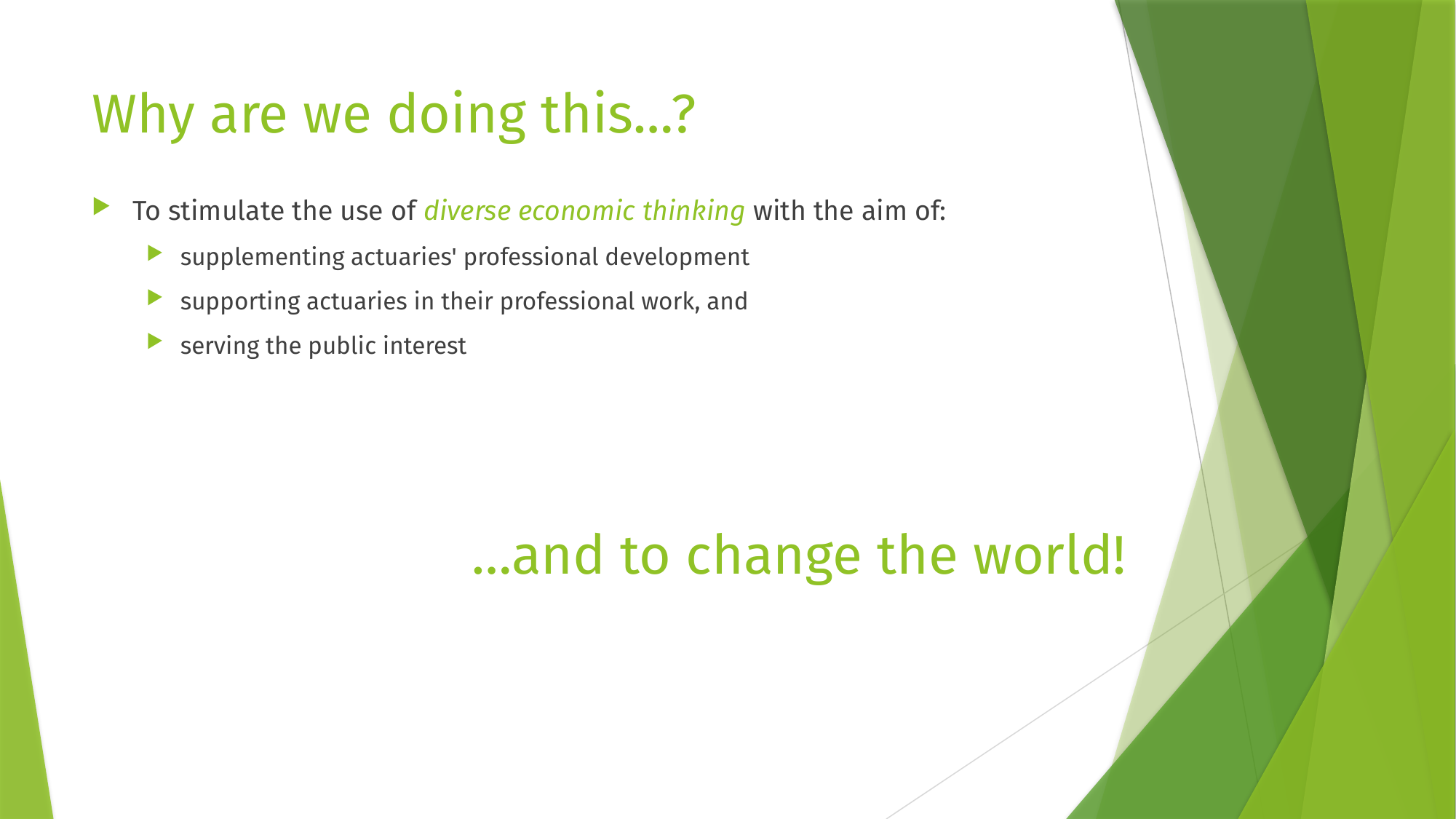

# Why are we doing this…?
To stimulate the use of diverse economic thinking with the aim of:
supplementing actuaries' professional development
supporting actuaries in their professional work, and
serving the public interest

…and to change the world!